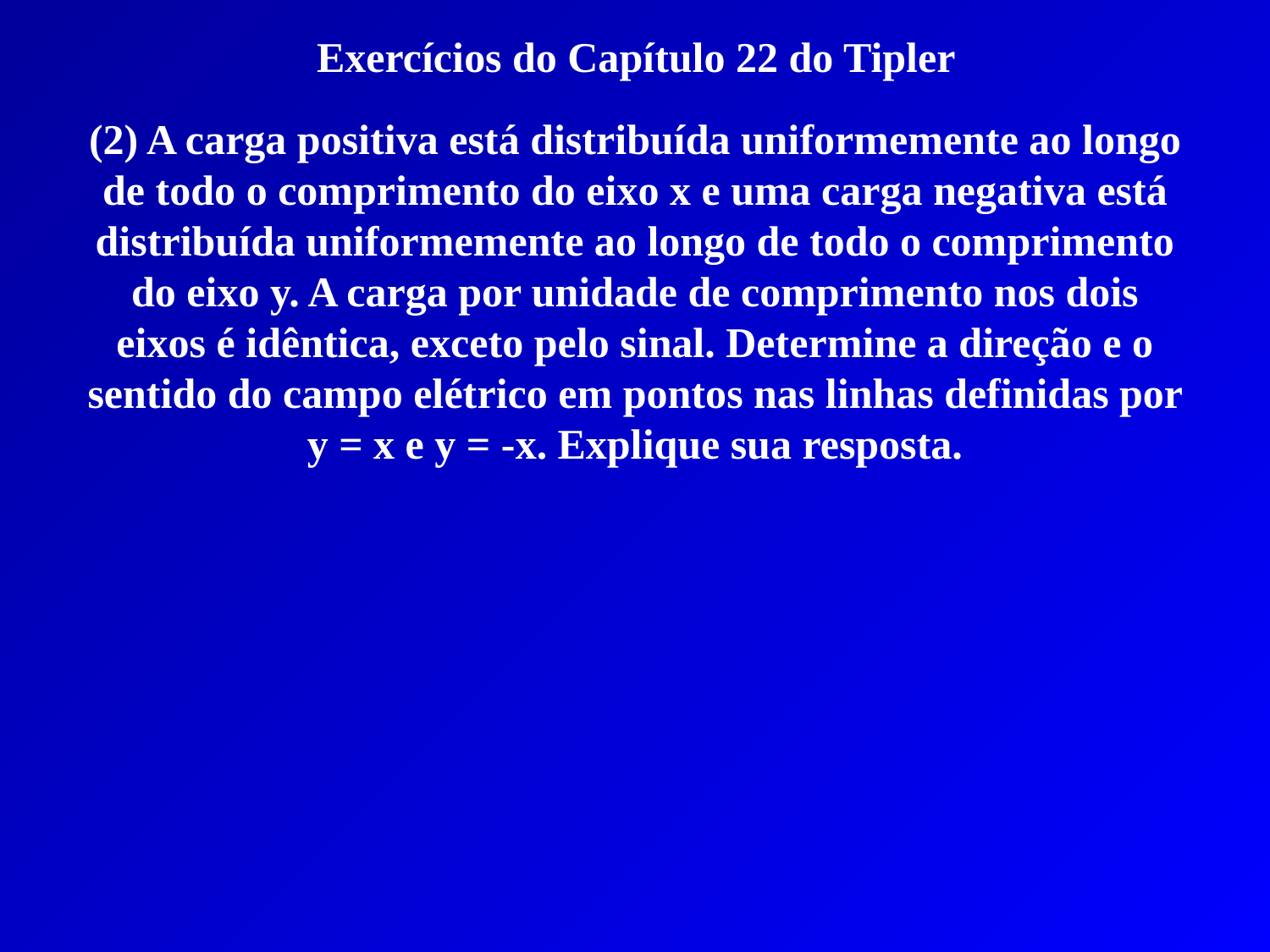

Exercícios do Capítulo 22 do Tipler
(2) A carga positiva está distribuída uniformemente ao longo de todo o comprimento do eixo x e uma carga negativa está distribuída uniformemente ao longo de todo o comprimento do eixo y. A carga por unidade de comprimento nos dois eixos é idêntica, exceto pelo sinal. Determine a direção e o sentido do campo elétrico em pontos nas linhas definidas por y = x e y = -x. Explique sua resposta.